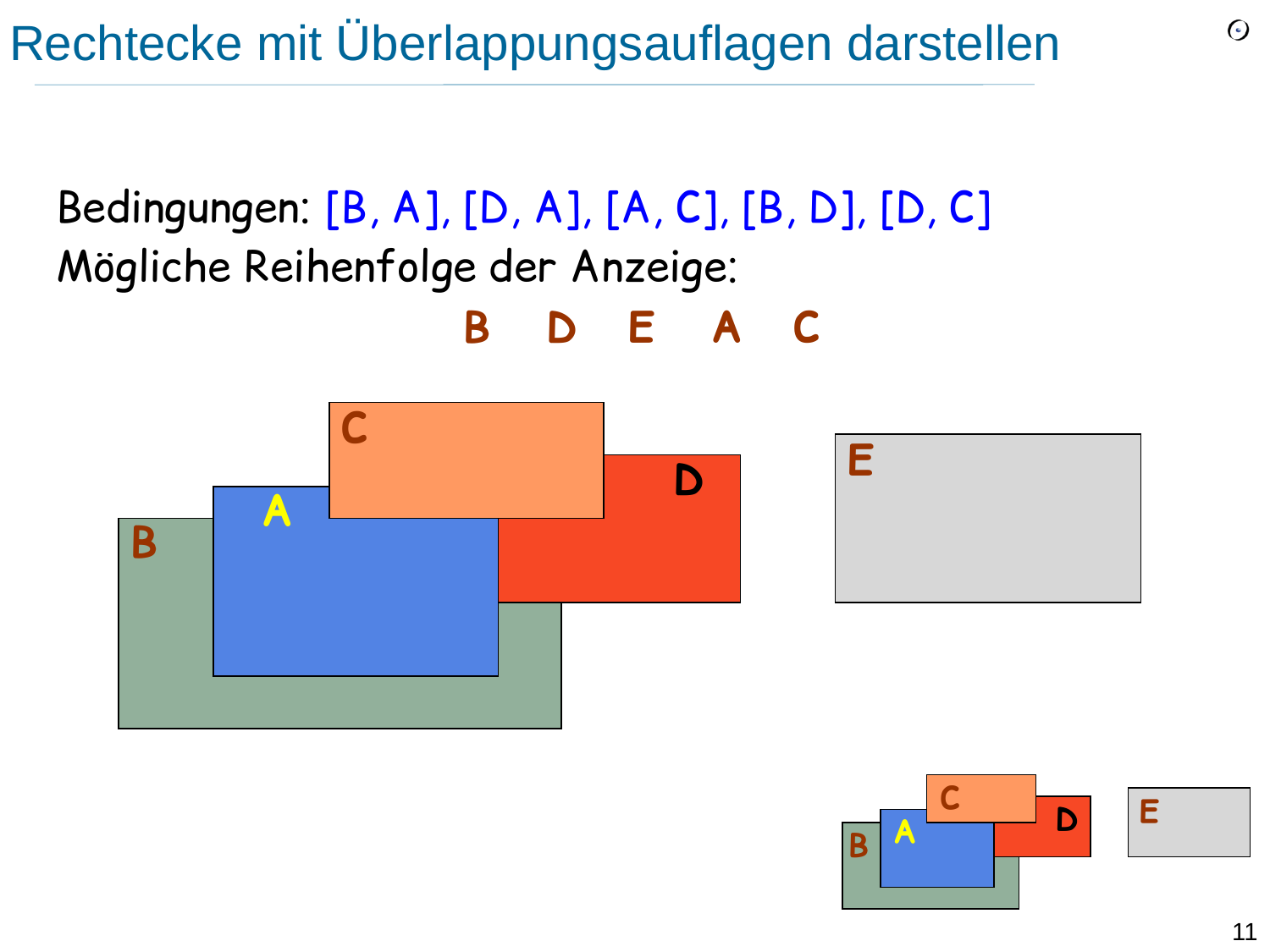

# Rechtecke mit Überlappungsauflagen darstellen
Bedingungen: [B, A], [D, A], [A, C], [B, D], [D, C]
Mögliche Reihenfolge der Anzeige:
E
A
C
B
D
C

E

D

A

B

C

E

D

A

B